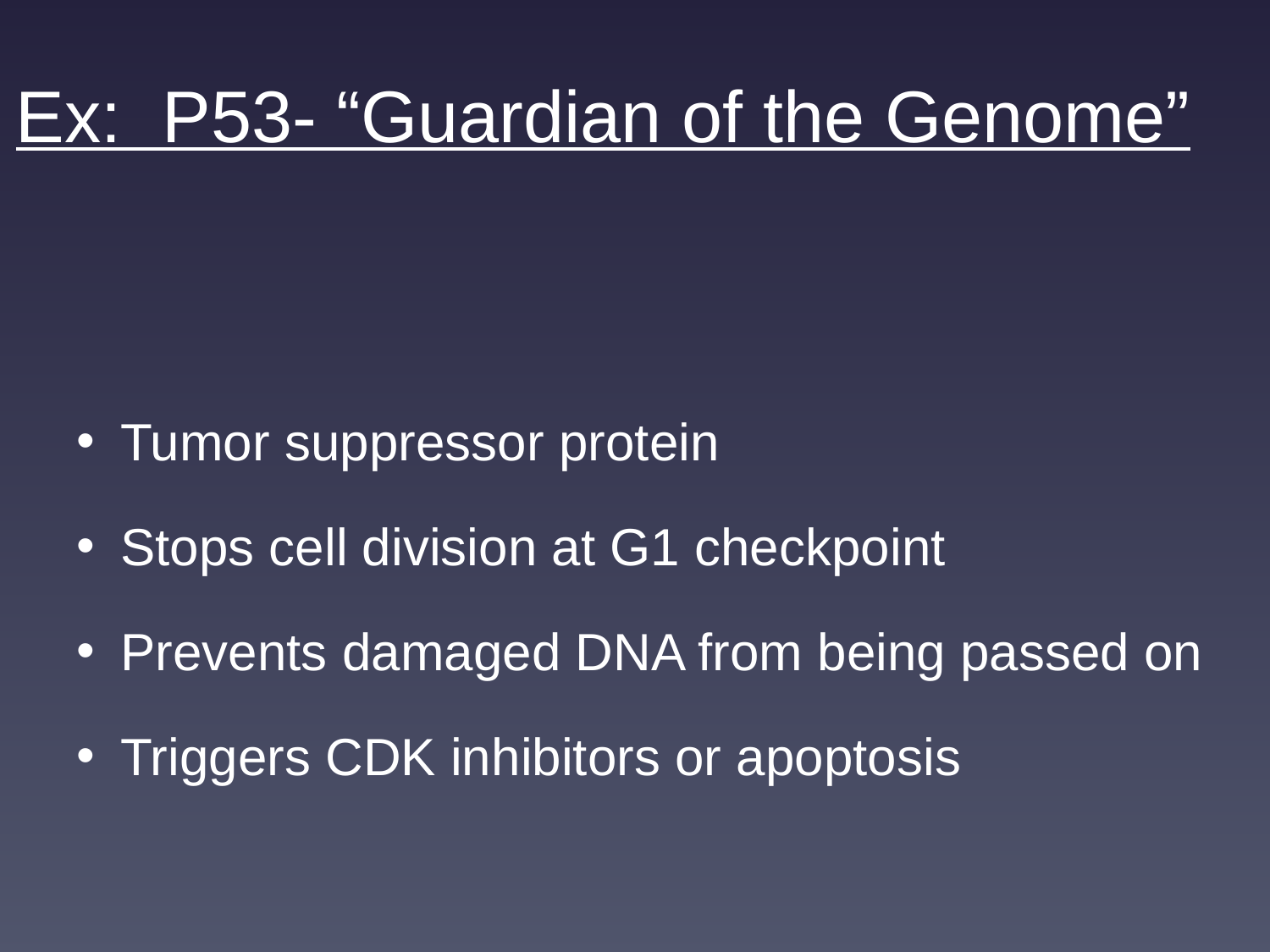

# Ex:  P53- “Guardian of the Genome”

Tumor suppressor protein
Stops cell division at G1 checkpoint
Prevents damaged DNA from being passed on
Triggers CDK inhibitors or apoptosis